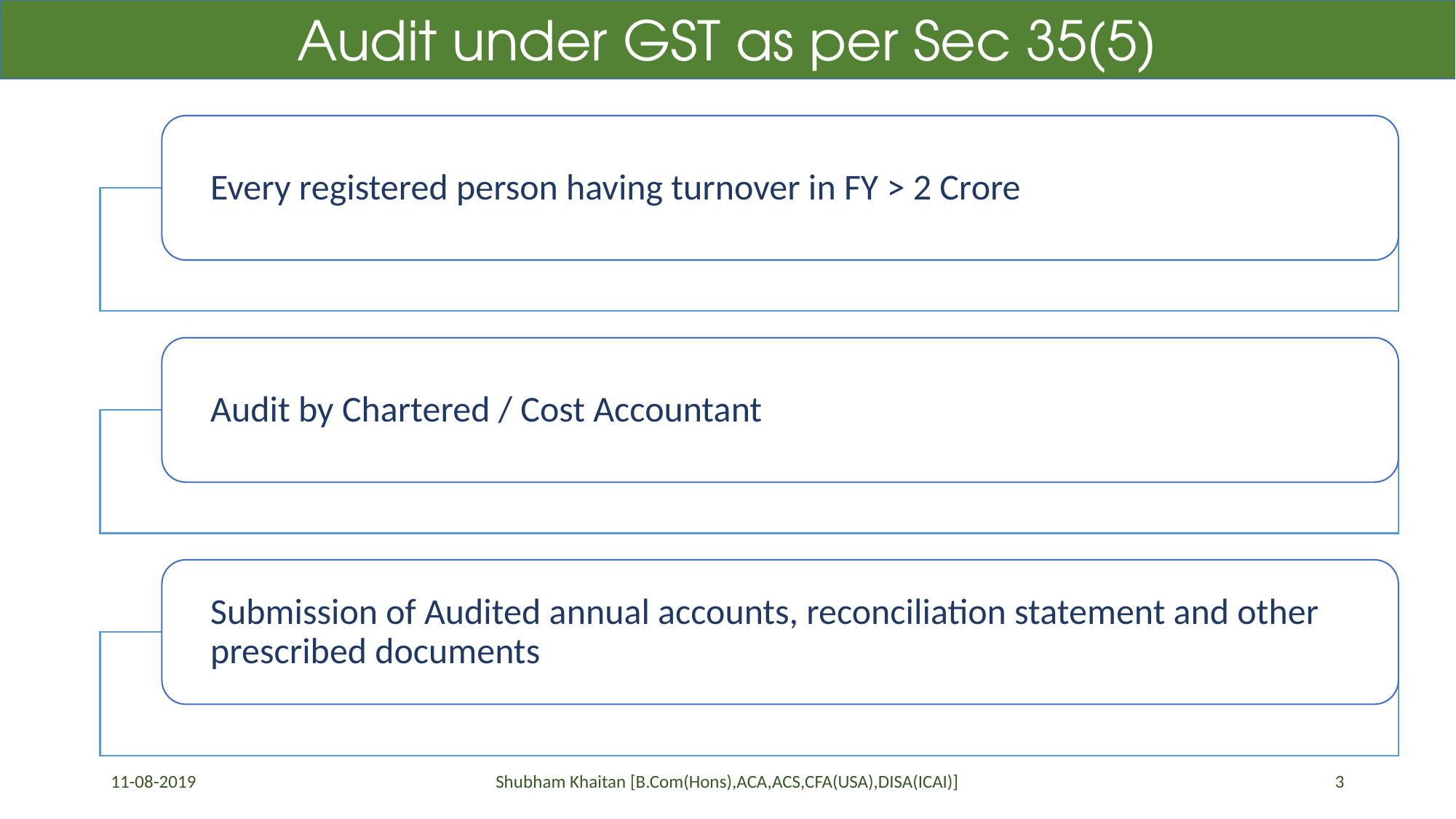

Audit under GST as per Sec 35(5)
Every registered person having turnover in FY > 2 Crore
Audit by Chartered / Cost Accountant
Submission of Audited annual accounts, reconciliation statement and other prescribed documents
11-08-2019
Shubham Khaitan [B.Com(Hons),ACA,ACS,CFA(USA),DISA(ICAI)]
3